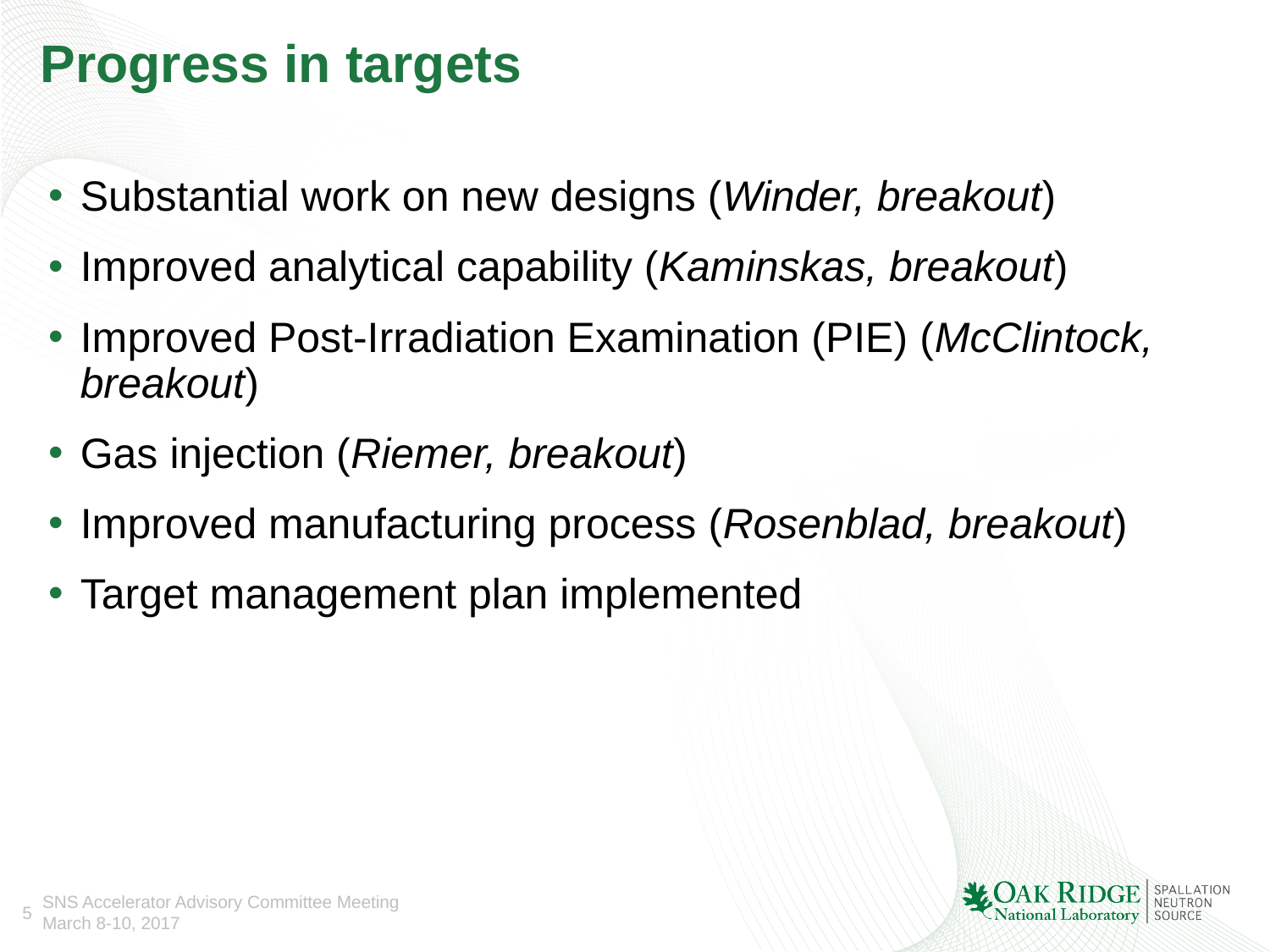

# Progress in targets
Substantial work on new designs (Winder, breakout)
Improved analytical capability (Kaminskas, breakout)
Improved Post-Irradiation Examination (PIE) (McClintock, breakout)
Gas injection (Riemer, breakout)
Improved manufacturing process (Rosenblad, breakout)
Target management plan implemented